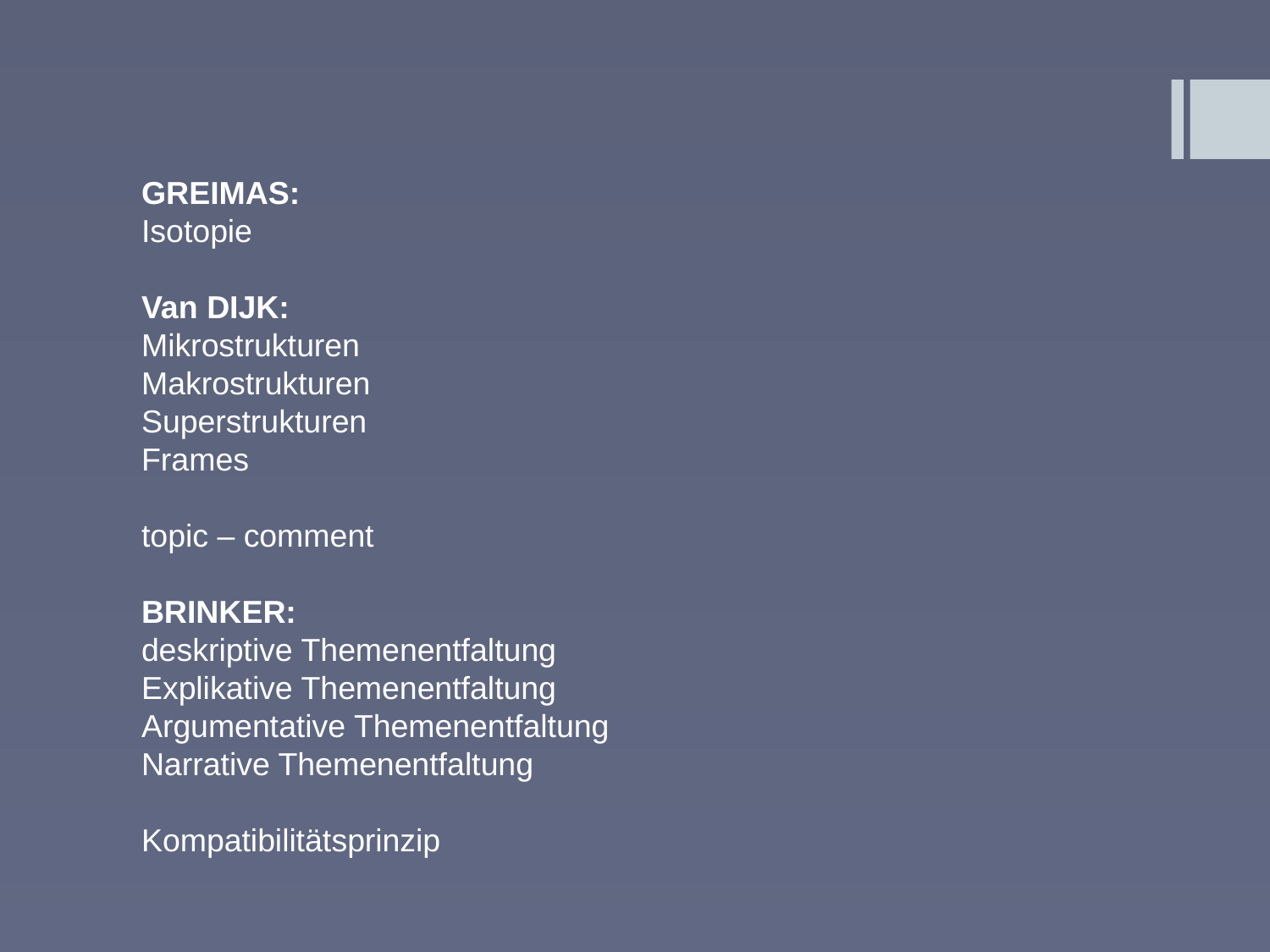

GREIMAS:
Isotopie

Van DIJK:
Mikrostrukturen
Makrostrukturen
Superstrukturen
Frames

topic – comment

BRINKER:
deskriptive Themenentfaltung
Explikative Themenentfaltung
Argumentative Themenentfaltung
Narrative Themenentfaltung

Kompatibilitätsprinzip